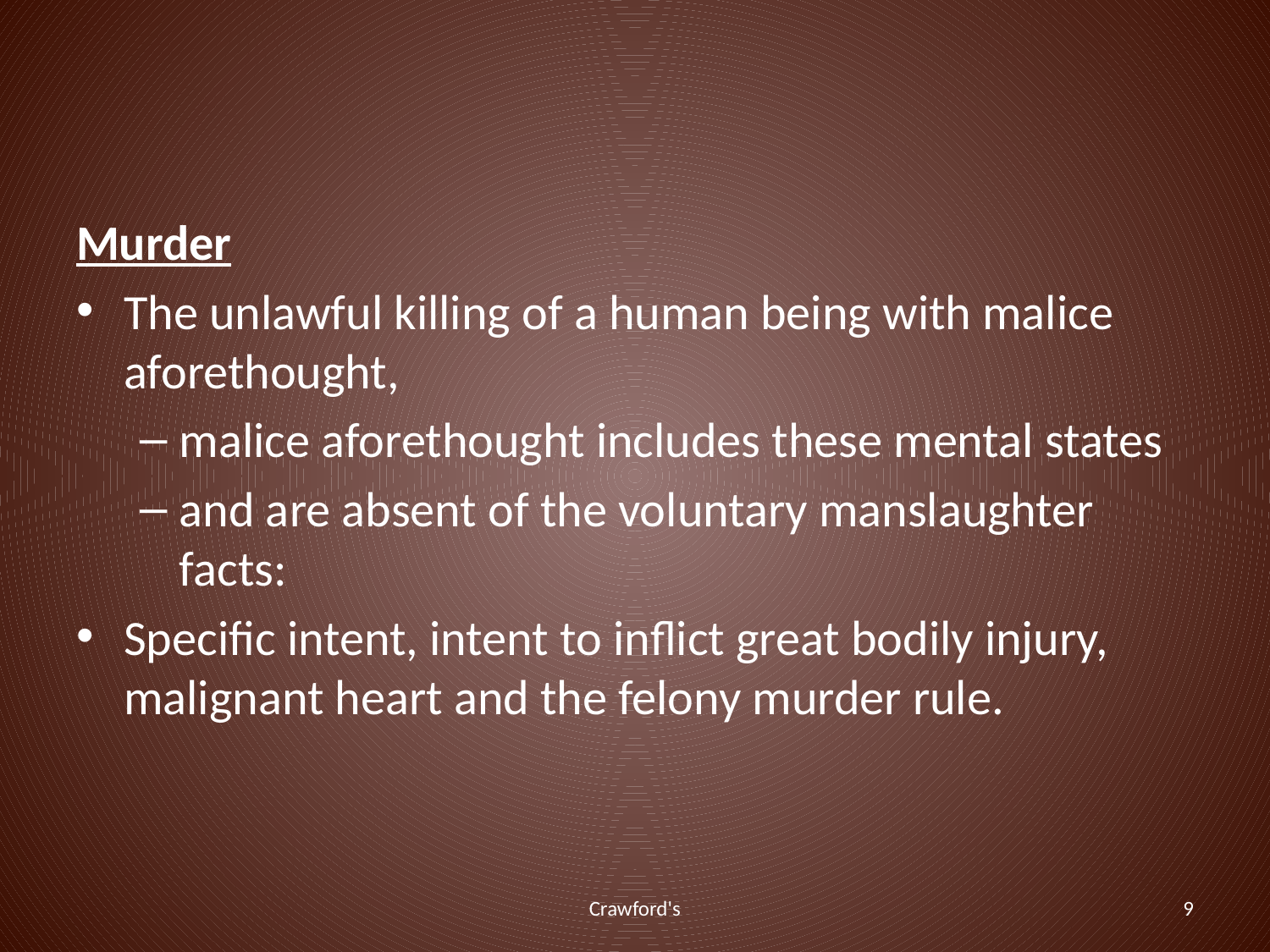

#
Murder
The unlawful killing of a human being with malice aforethought,
malice aforethought includes these mental states
and are absent of the voluntary manslaughter facts:
Specific intent, intent to inflict great bodily injury, malignant heart and the felony murder rule.
Crawford's
9